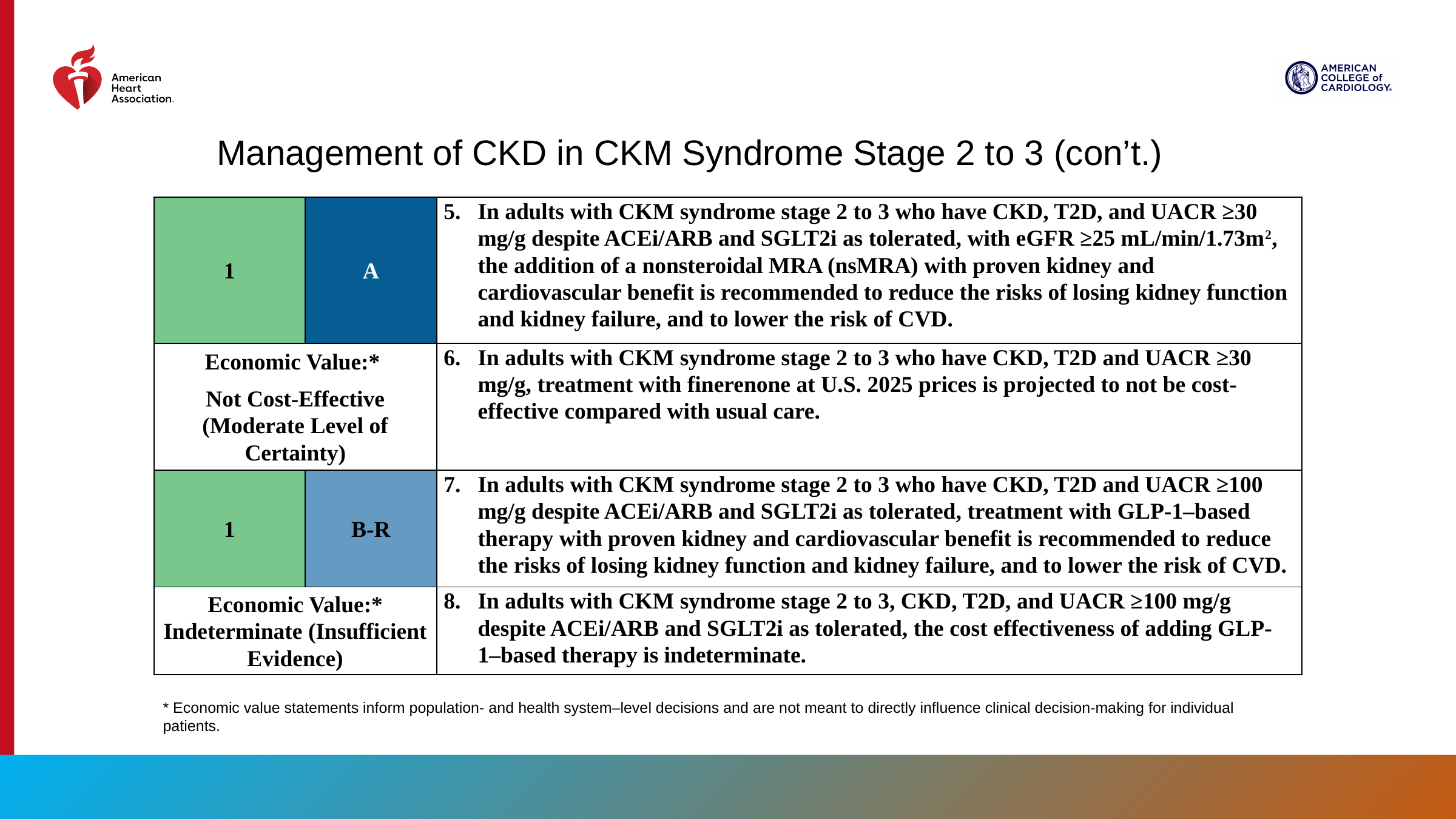

Management of CKD in CKM Syndrome Stage 2 to 3 (con’t.)
| 1 | A | In adults with CKM syndrome stage 2 to 3 who have CKD, T2D, and UACR ≥30 mg/g despite ACEi/ARB and SGLT2i as tolerated, with eGFR ≥25 mL/min/1.73m2, the addition of a nonsteroidal MRA (nsMRA) with proven kidney and cardiovascular benefit is recommended to reduce the risks of losing kidney function and kidney failure, and to lower the risk of CVD. |
| --- | --- | --- |
| Economic Value:\* Not Cost-Effective (Moderate Level of Certainty) |  | In adults with CKM syndrome stage 2 to 3 who have CKD, T2D and UACR ≥30 mg/g, treatment with finerenone at U.S. 2025 prices is projected to not be cost-effective compared with usual care. |
| 1 | B-R | In adults with CKM syndrome stage 2 to 3 who have CKD, T2D and UACR ≥100 mg/g despite ACEi/ARB and SGLT2i as tolerated, treatment with GLP-1–based therapy with proven kidney and cardiovascular benefit is recommended to reduce the risks of losing kidney function and kidney failure, and to lower the risk of CVD. |
| Economic Value:\* Indeterminate (Insufficient Evidence) |  | In adults with CKM syndrome stage 2 to 3, CKD, T2D, and UACR ≥100 mg/g despite ACEi/ARB and SGLT2i as tolerated, the cost effectiveness of adding GLP-1–based therapy is indeterminate. |
* Economic value statements inform population- and health system–level decisions and are not meant to directly influence clinical decision-making for individual patients.
86